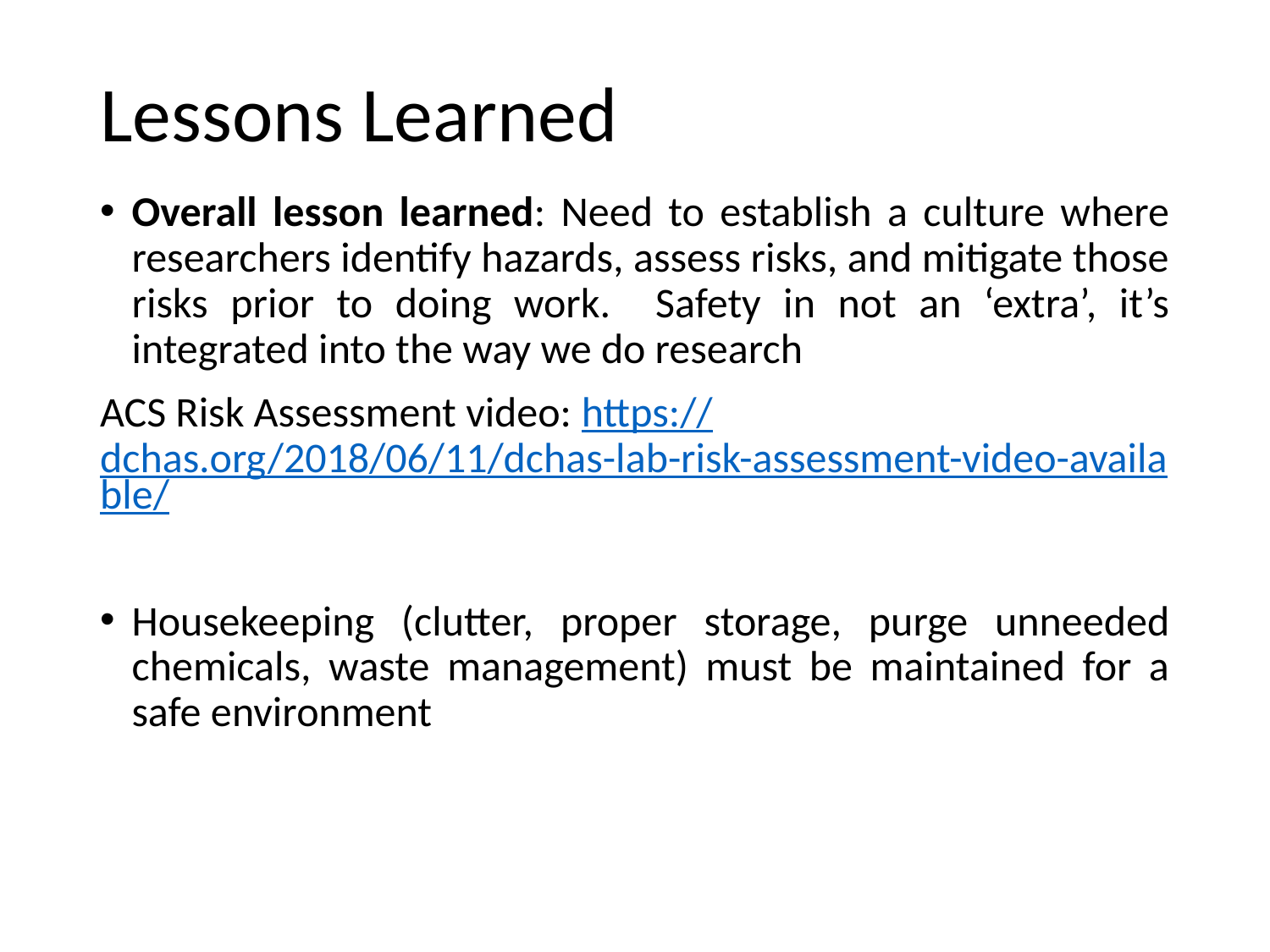

# Lessons Learned
Overall lesson learned: Need to establish a culture where researchers identify hazards, assess risks, and mitigate those risks prior to doing work.  Safety in not an ‘extra’, it’s integrated into the way we do research
ACS Risk Assessment video: https://dchas.org/2018/06/11/dchas-lab-risk-assessment-video-available/

Housekeeping (clutter, proper storage, purge unneeded chemicals, waste management) must be maintained for a safe environment